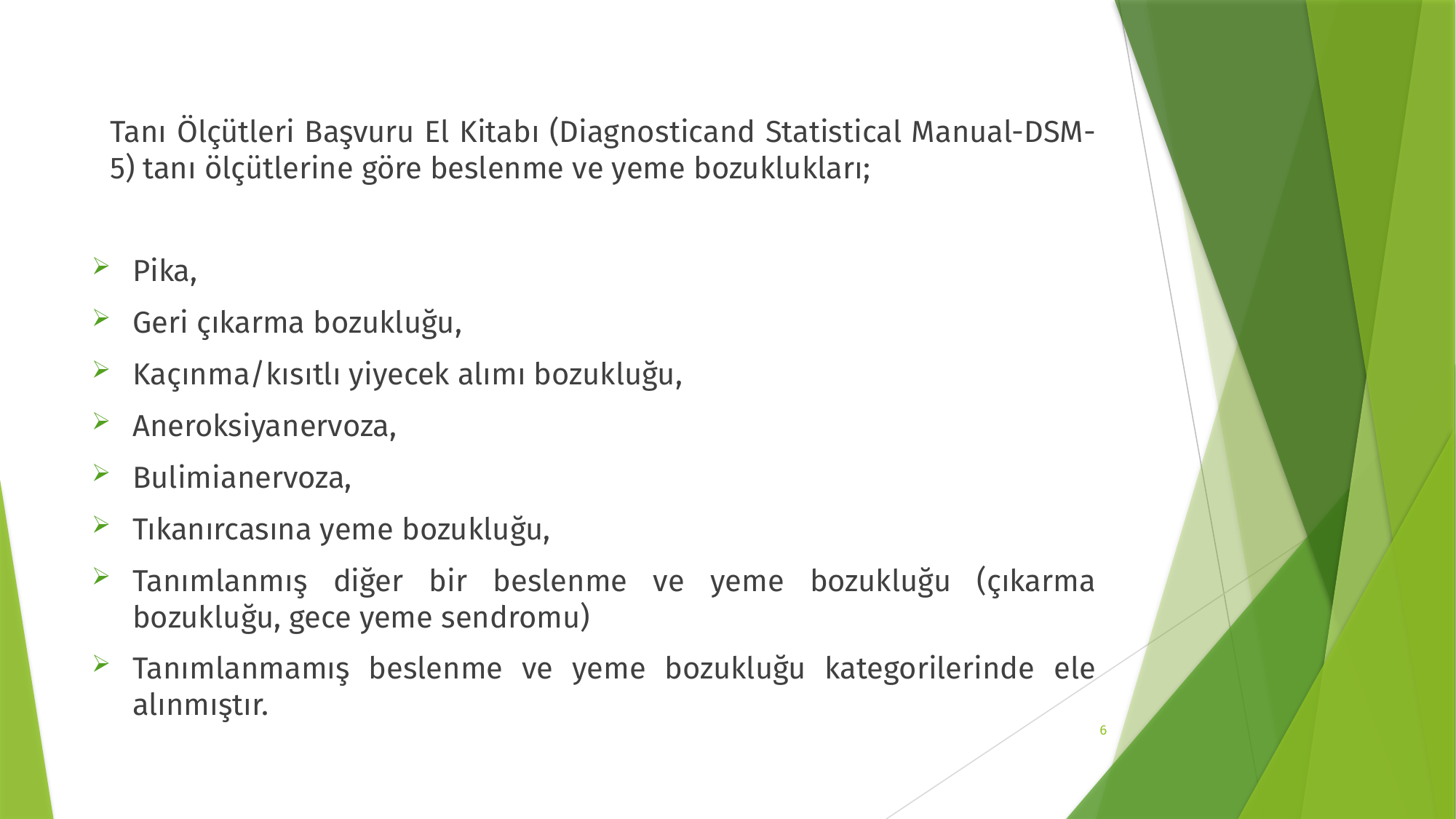

Tanı Ölçütleri Başvuru El Kitabı (Diagnosticand Statistical Manual-DSM-5) tanı ölçütlerine göre beslenme ve yeme bozuklukları;

Pika,
Geri çıkarma bozukluğu,
Kaçınma/kısıtlı yiyecek alımı bozukluğu,
Aneroksiyanervoza,
Bulimianervoza,
Tıkanırcasına yeme bozukluğu,
Tanımlanmış diğer bir beslenme ve yeme bozukluğu (çıkarma bozukluğu, gece yeme sendromu)
Tanımlanmamış beslenme ve yeme bozukluğu kategorilerinde ele alınmıştır.
6